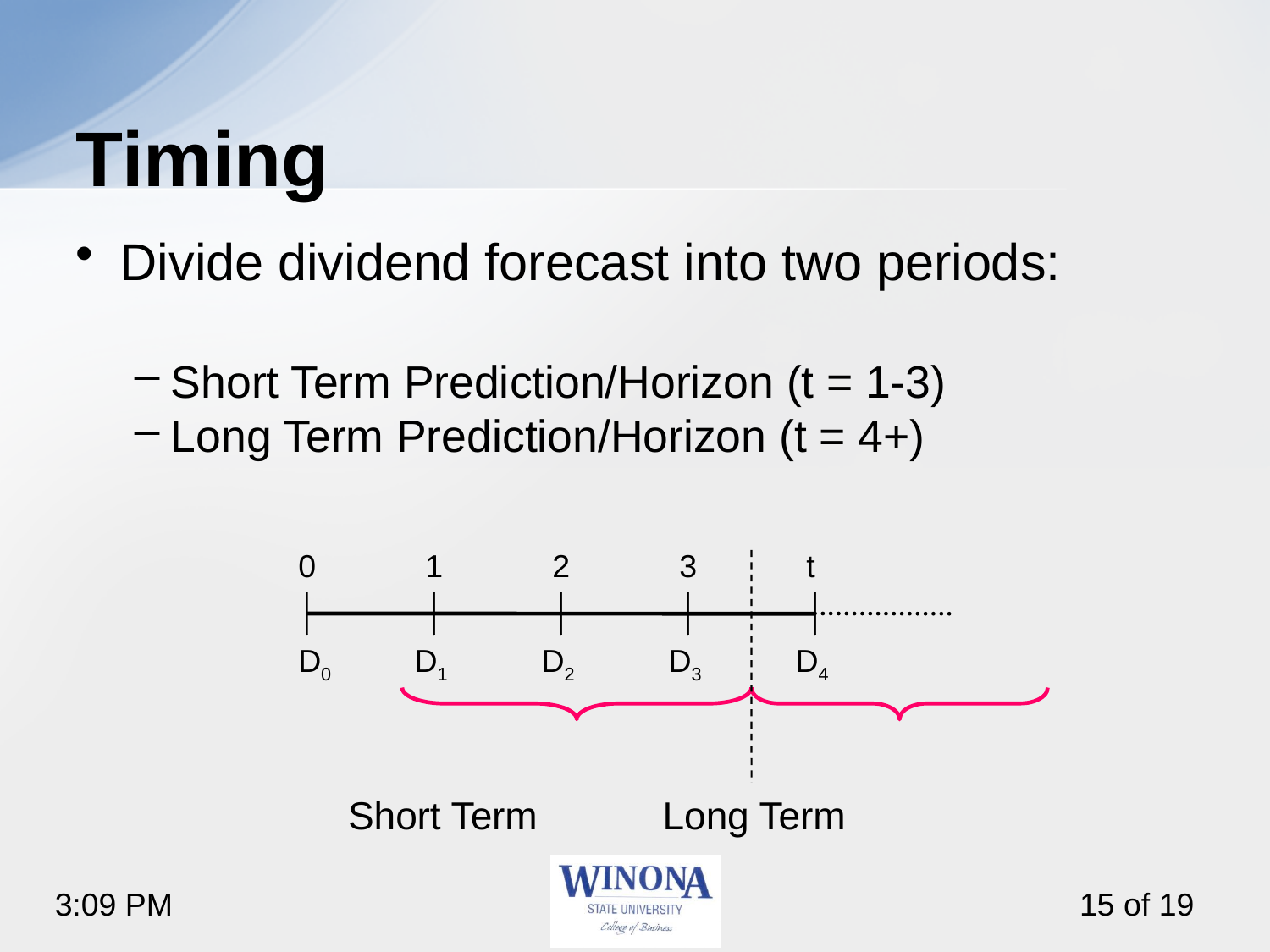

# Timing
Divide dividend forecast into two periods:

Short Term Prediction/Horizon (t = 1-3)
Long Term Prediction/Horizon (t = 4+)

		              Short Term	       Long Term

0
1
2
3
t

D0
D1
D2
D3
D4